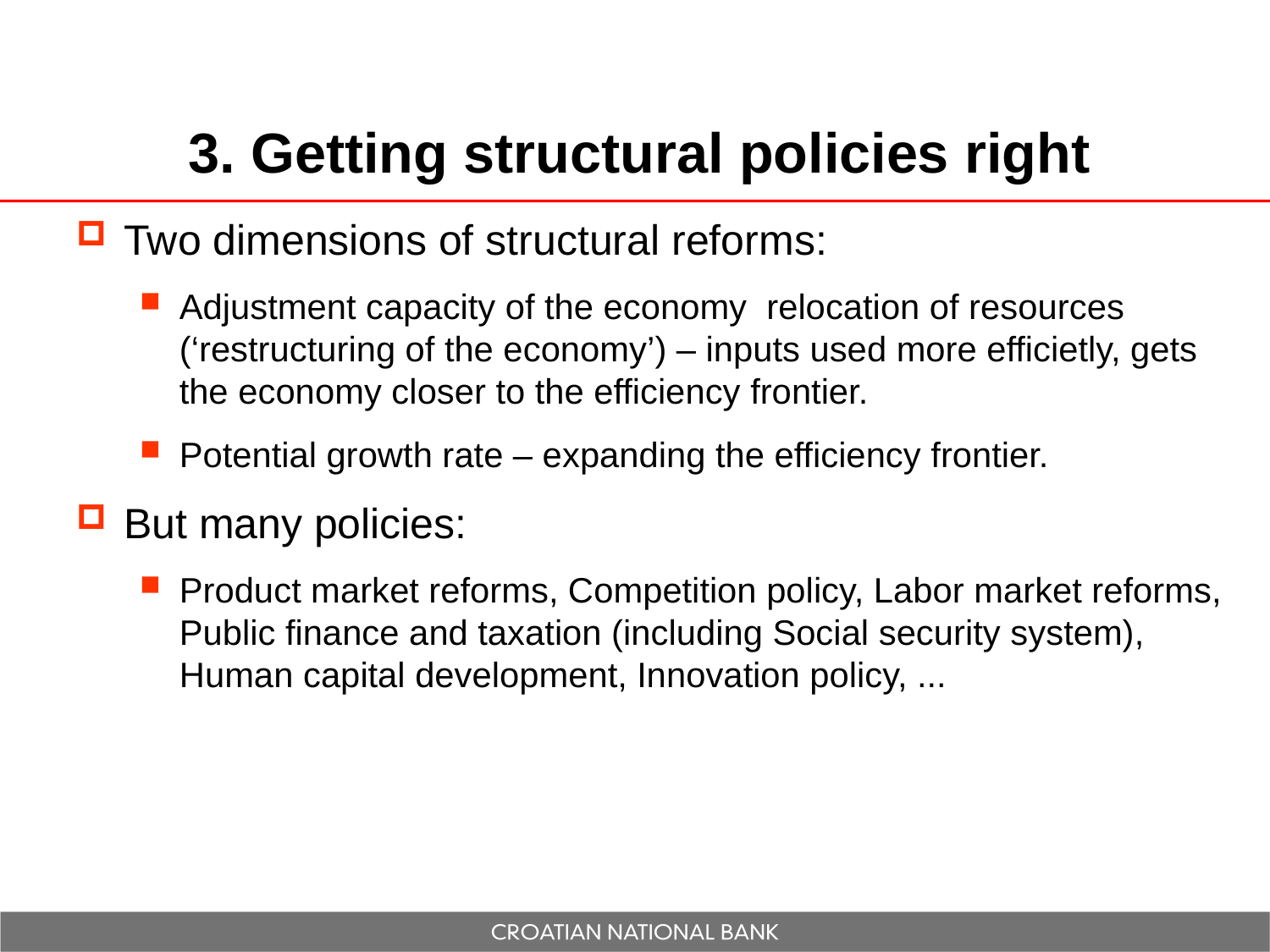

# 3. Getting structural policies right
Two dimensions of structural reforms:
Adjustment capacity of the economy  relocation of resources (‘restructuring of the economy’) – inputs used more efficietly, gets the economy closer to the efficiency frontier.
Potential growth rate – expanding the efficiency frontier.
But many policies:
Product market reforms, Competition policy, Labor market reforms, Public finance and taxation (including Social security system), Human capital development, Innovation policy, ...